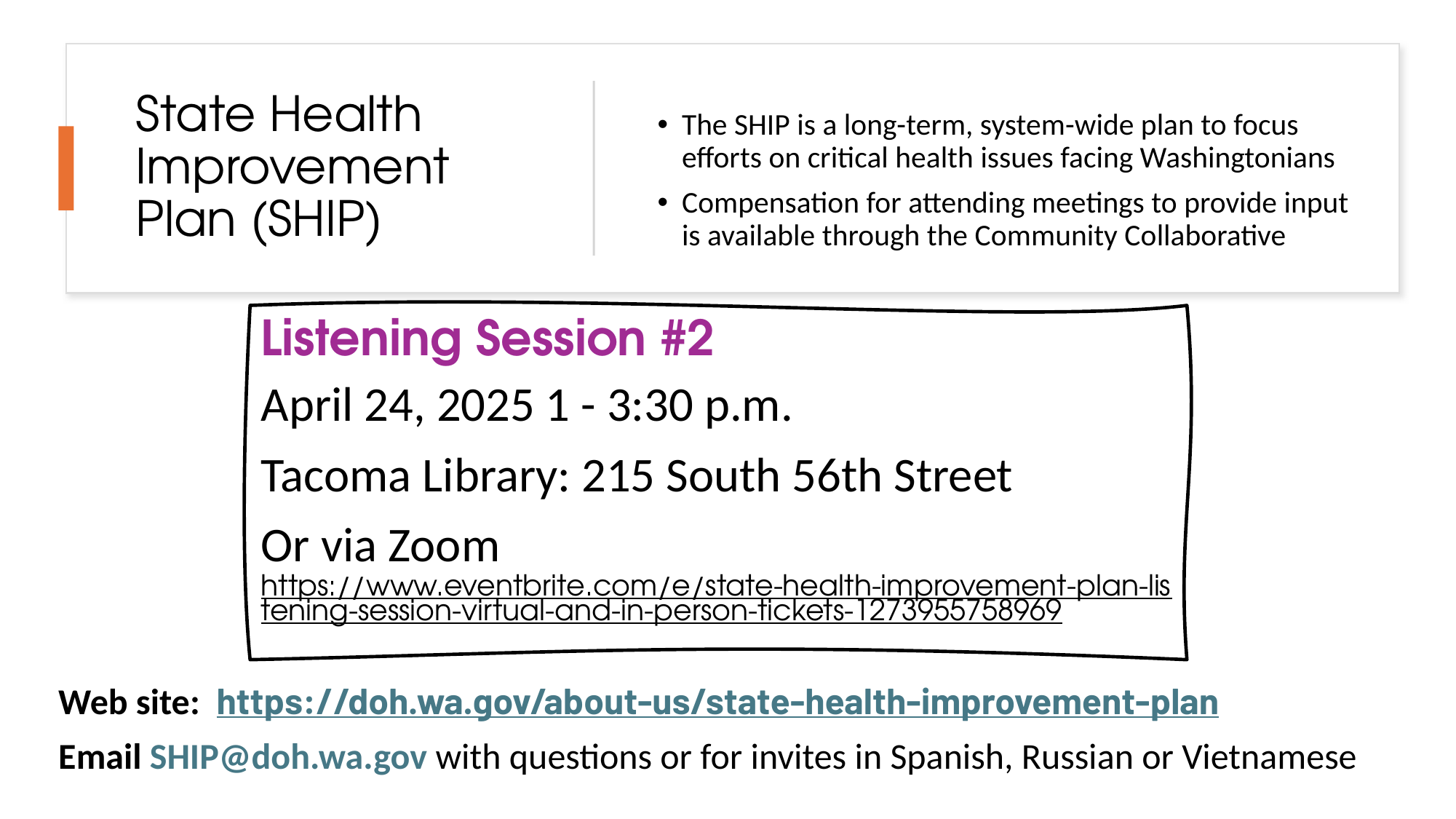

# State Health Improvement Plan (SHIP)
The SHIP is a long-term, system-wide plan to focus efforts on critical health issues facing Washingtonians
Compensation for attending meetings to provide input is available through the Community Collaborative

Listening Session #2
April 24, 2025 1 - 3:30 p.m.
Tacoma Library: 215 South 56th Street
Or via Zoom
https://www.eventbrite.com/e/state-health-improvement-plan-listening-session-virtual-and-in-person-tickets-1273955758969
Web site:  https://doh.wa.gov/about-us/state-health-improvement-plan

Email SHIP@doh.wa.gov with questions or for invites in Spanish, Russian or Vietnamese